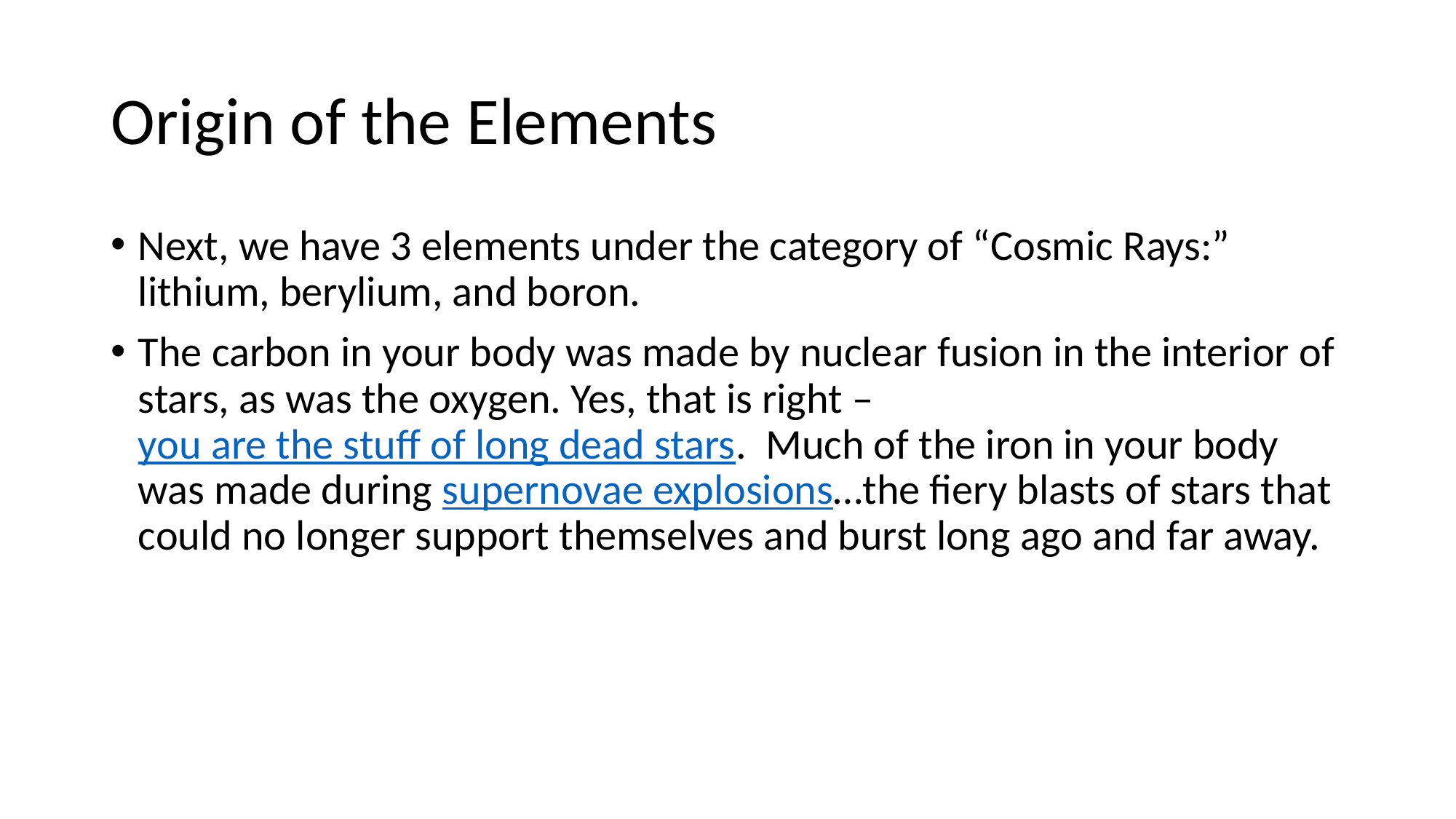

# Origin of the Elements
Next, we have 3 elements under the category of “Cosmic Rays:” lithium, berylium, and boron.
The carbon in your body was made by nuclear fusion in the interior of stars, as was the oxygen. Yes, that is right – you are the stuff of long dead stars.  Much of the iron in your body was made during supernovae explosions…the fiery blasts of stars that could no longer support themselves and burst long ago and far away.